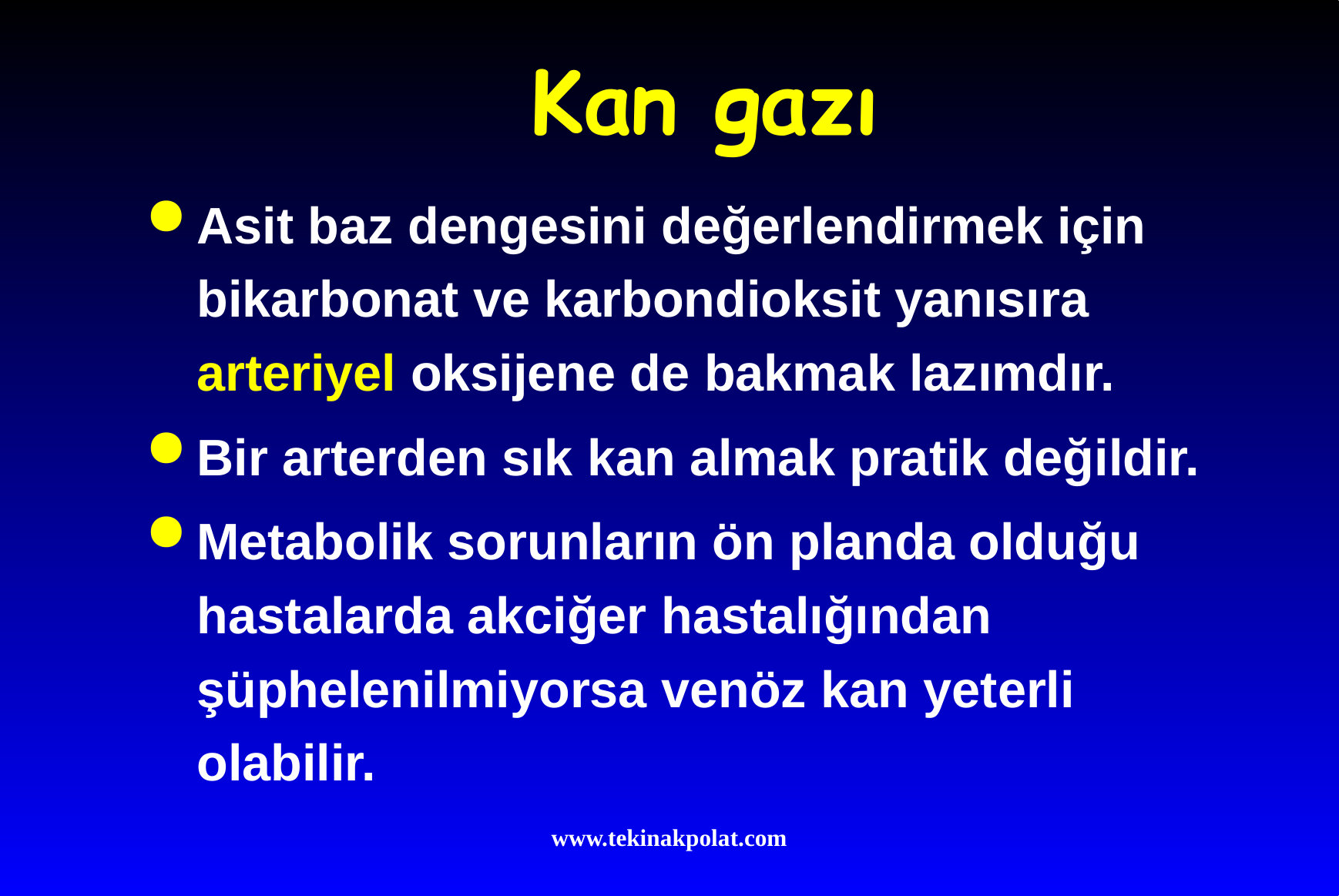

# Kan gazı
Asit baz dengesini değerlendirmek için bikarbonat ve karbondioksit yanısıra arteriyel oksijene de bakmak lazımdır.
Bir arterden sık kan almak pratik değildir.
Metabolik sorunların ön planda olduğu hastalarda akciğer hastalığından şüphelenilmiyorsa venöz kan yeterli olabilir.
www.tekinakpolat.com